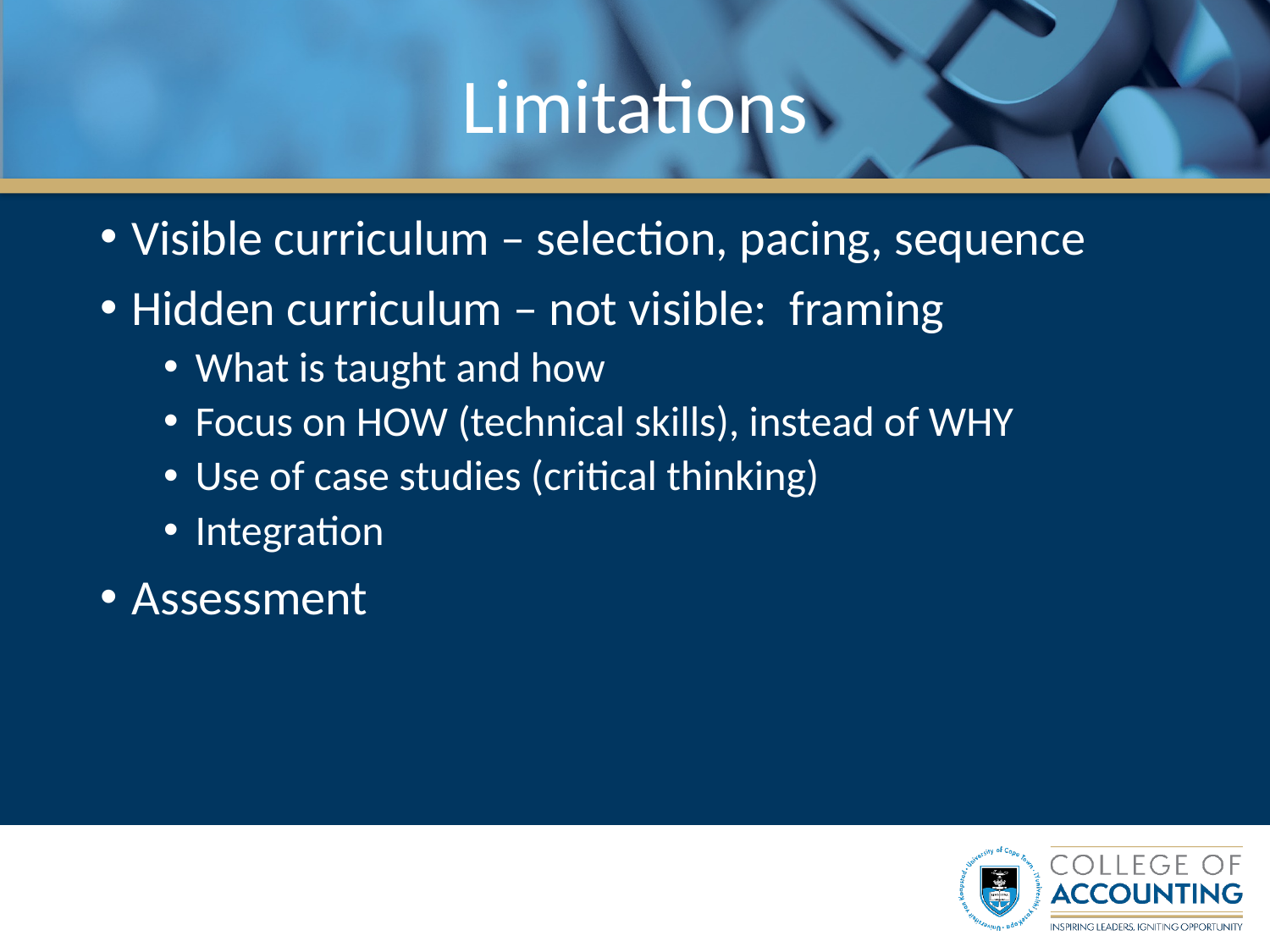

# Limitations
Visible curriculum – selection, pacing, sequence
Hidden curriculum – not visible:  framing
What is taught and how
Focus on HOW (technical skills), instead of WHY
Use of case studies (critical thinking)
Integration
Assessment